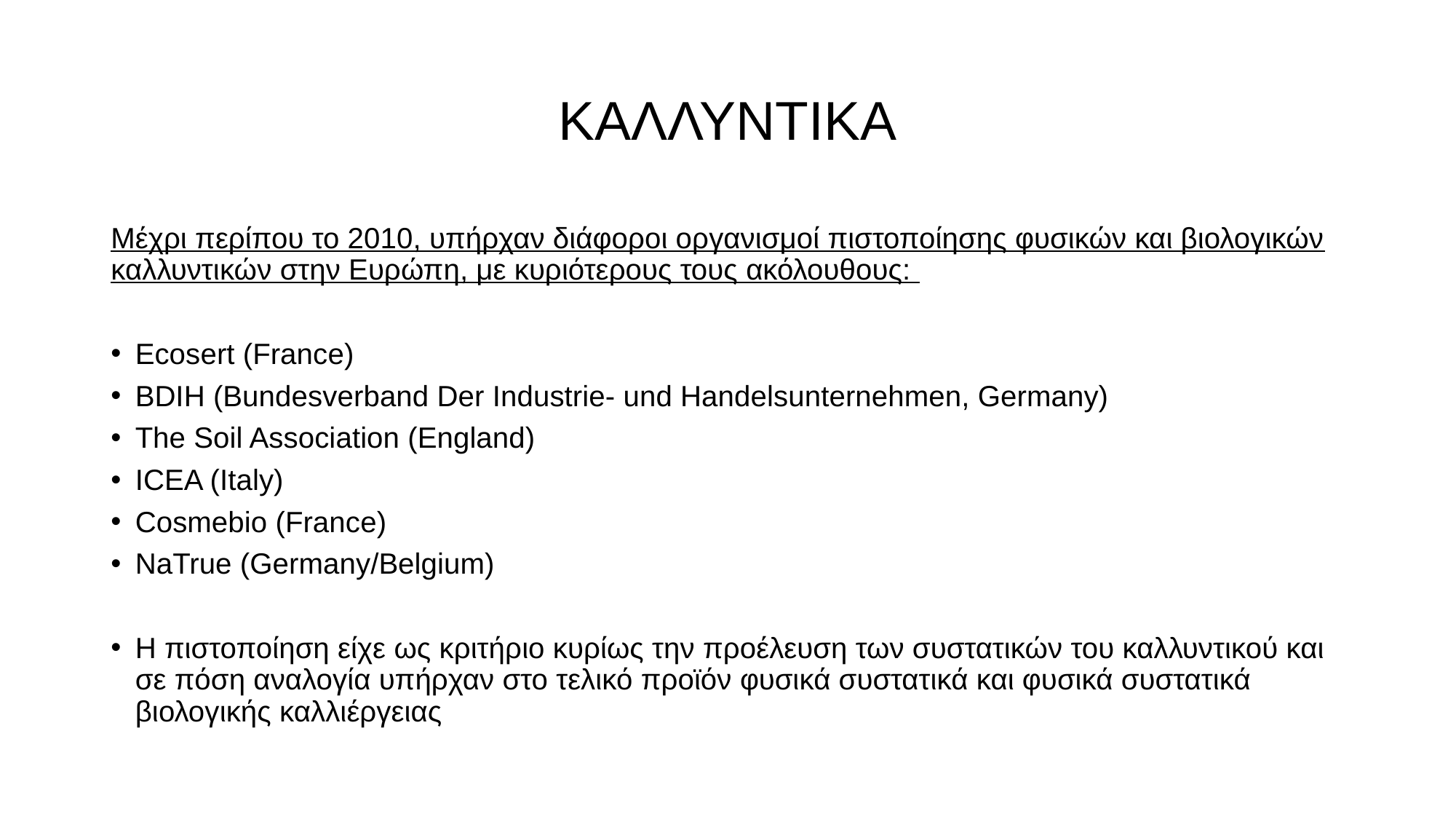

# ΚΑΛΛΥΝΤΙΚΑ
Μέχρι περίπου το 2010, υπήρχαν διάφοροι οργανισμοί πιστοποίησης φυσικών και βιολογικών καλλυντικών στην Ευρώπη, με κυριότερους τους ακόλουθους:

Ecosert (France)
BDIH (Bundesverband Der Industrie- und Handelsunternehmen, Germany)
The Soil Association (England)
ICEA (Italy)
Cosmebio (France)
NaTrue (Germany/Belgium)

Η πιστοποίηση είχε ως κριτήριο κυρίως την προέλευση των συστατικών του καλλυντικού και σε πόση αναλογία υπήρχαν στο τελικό προϊόν φυσικά συστατικά και φυσικά συστατικά βιολογικής καλλιέργειας